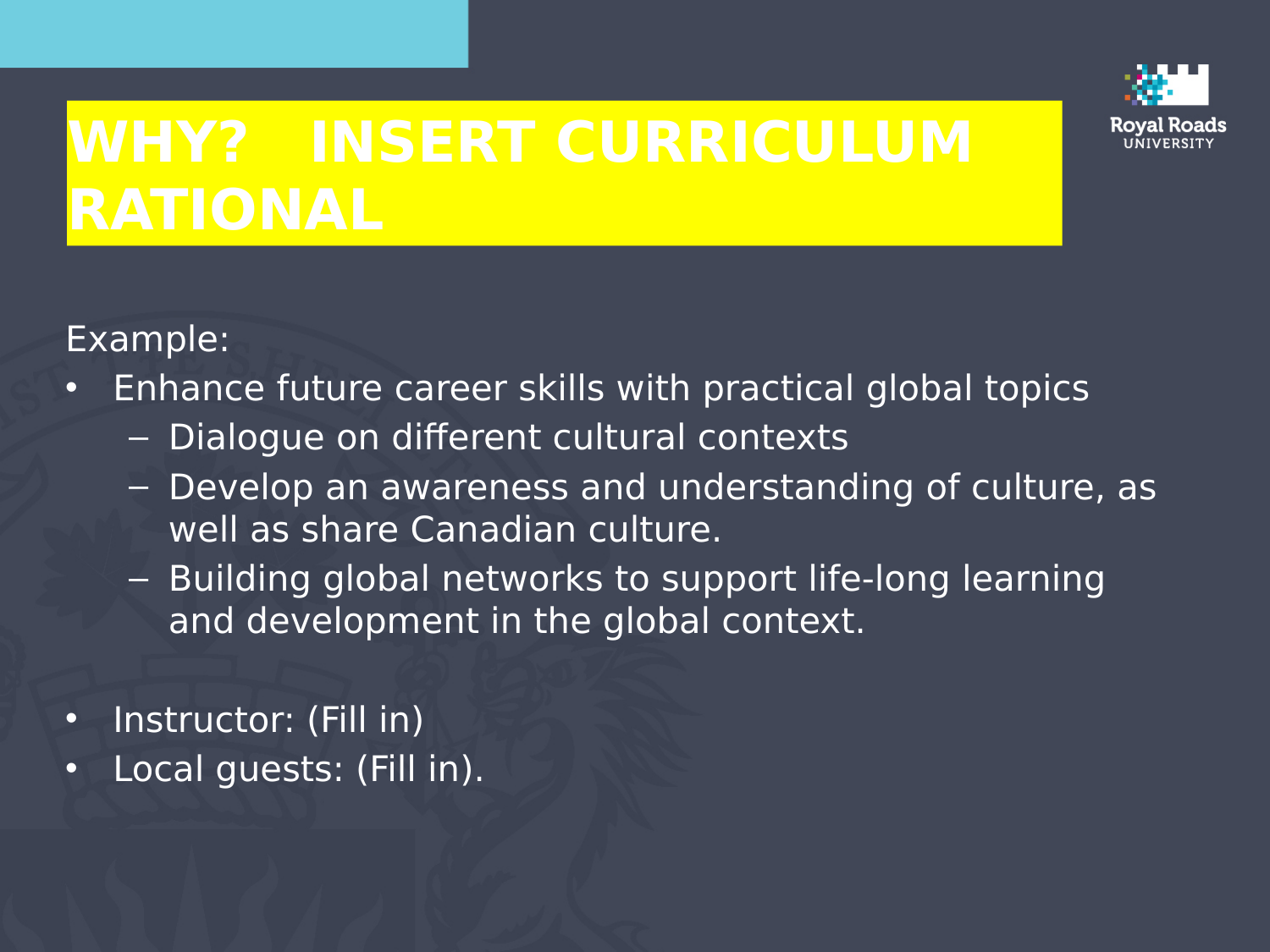

Why?   Insert curriculum rational
Example:
Enhance future career skills with practical global topics
Dialogue on different cultural contexts
Develop an awareness and understanding of culture, as well as share Canadian culture.
Building global networks to support life-long learning and development in the global context.

Instructor: (Fill in)
Local guests: (Fill in).